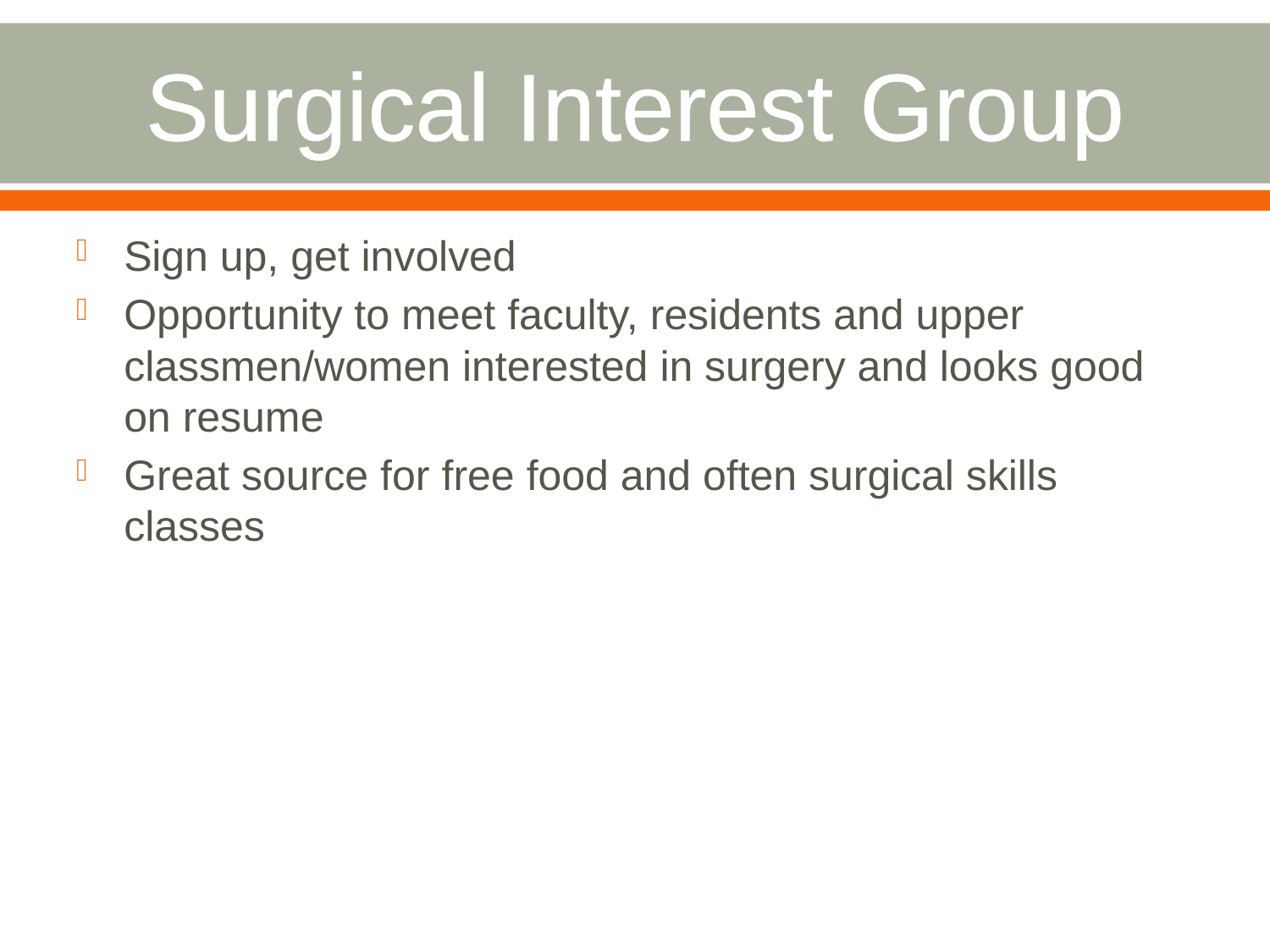

# Surgical Interest Group
Sign up, get involved
Opportunity to meet faculty, residents and upper classmen/women interested in surgery and looks good on resume
Great source for free food and often surgical skills classes